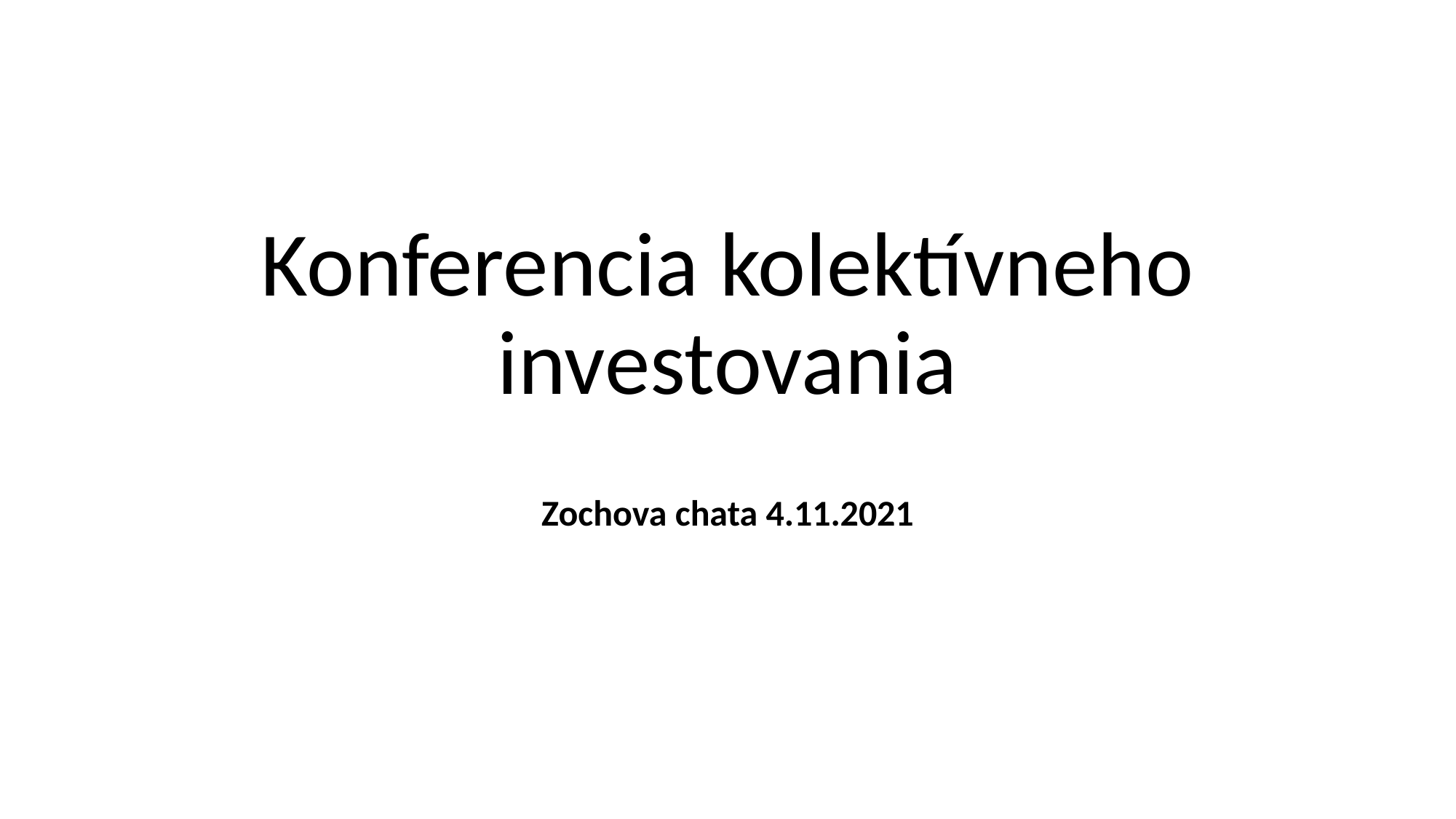

# Konferencia kolektívneho investovania

Zochova chata 4.11.2021